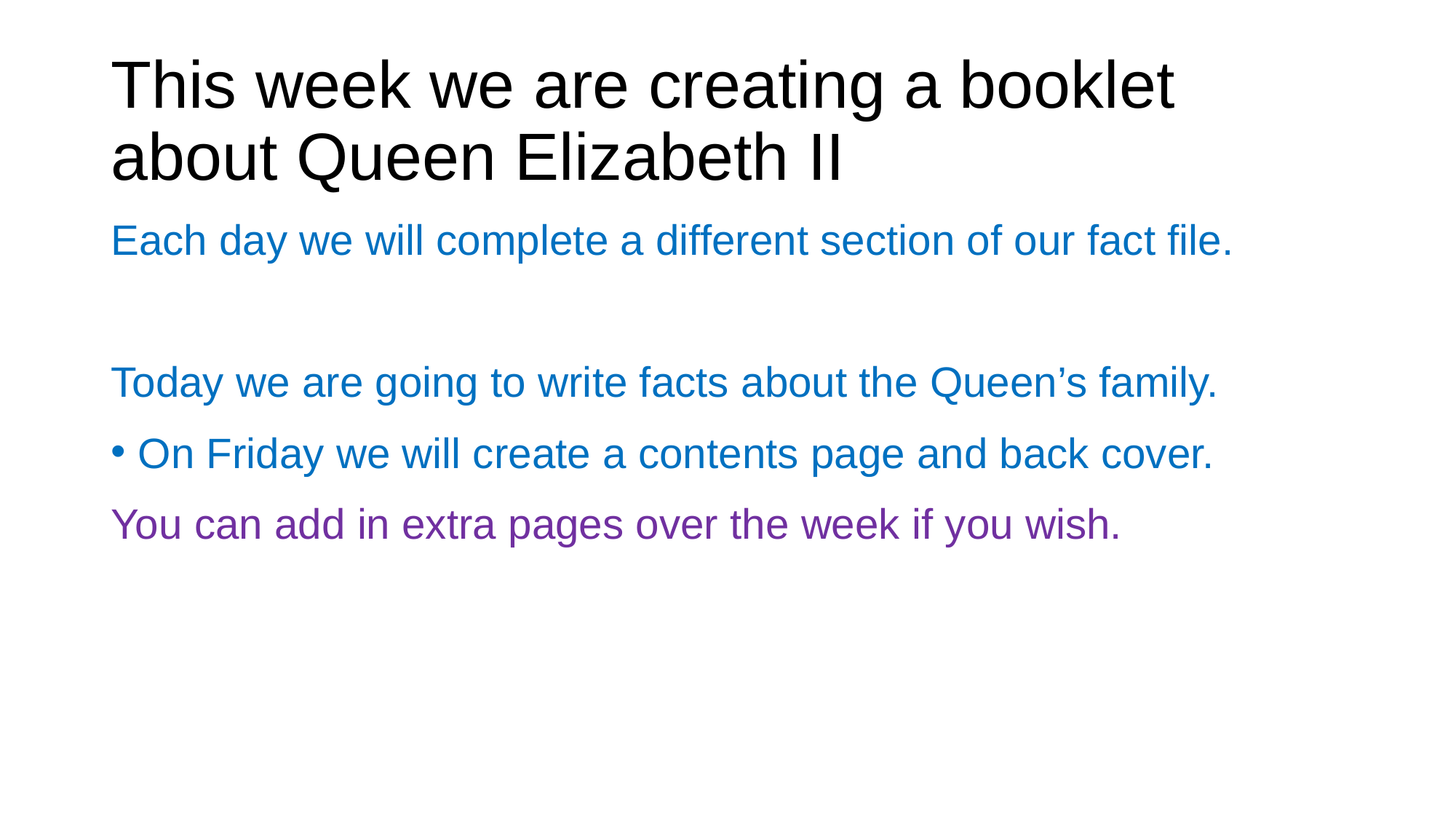

# This week we are creating a booklet about Queen Elizabeth II
Each day we will complete a different section of our fact file.

Today we are going to write facts about the Queen’s family.
On Friday we will create a contents page and back cover.
You can add in extra pages over the week if you wish.